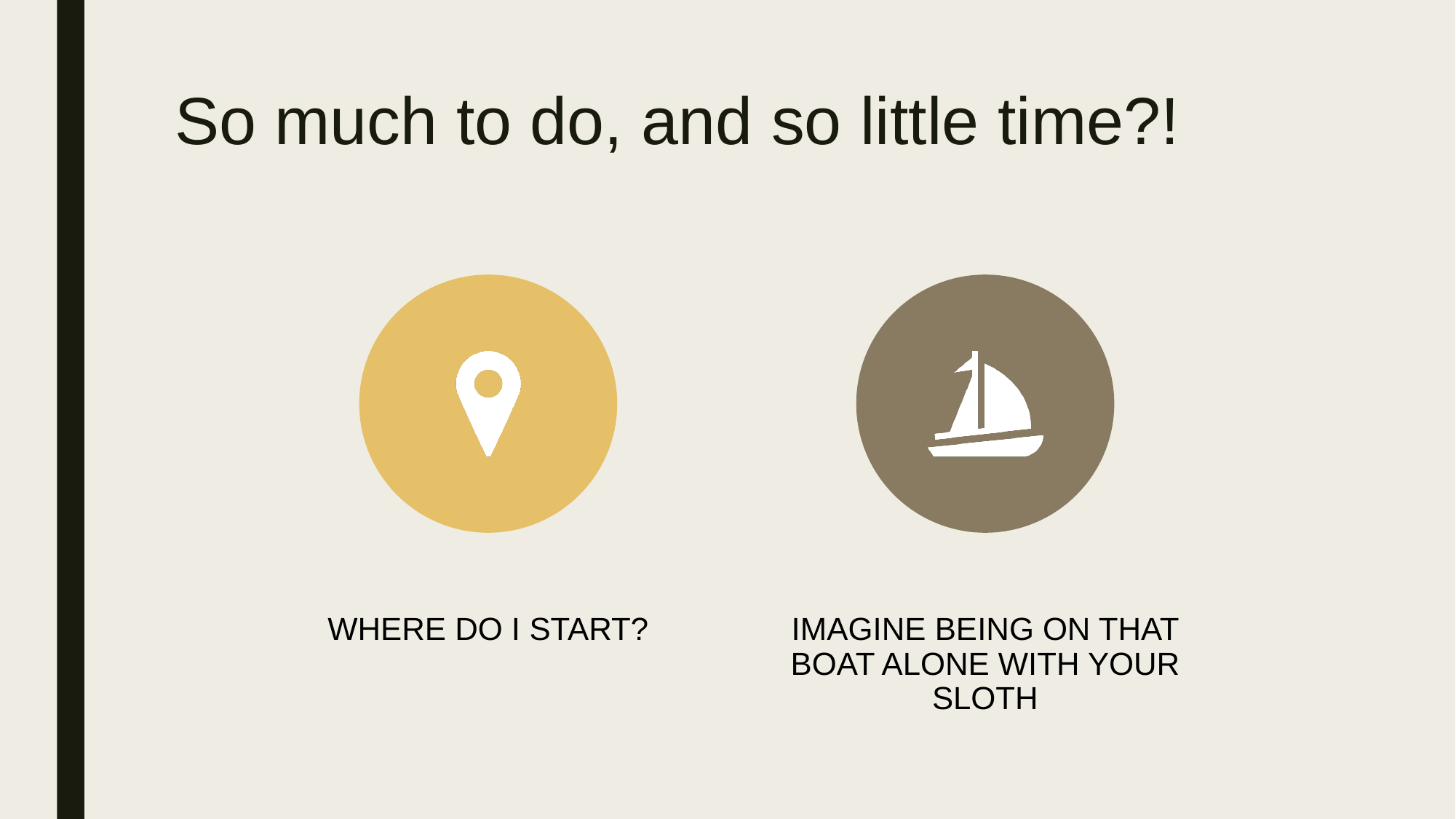

# So much to do, and so little time?!
Where do I start?
Imagine being on that Boat alone with your sloth